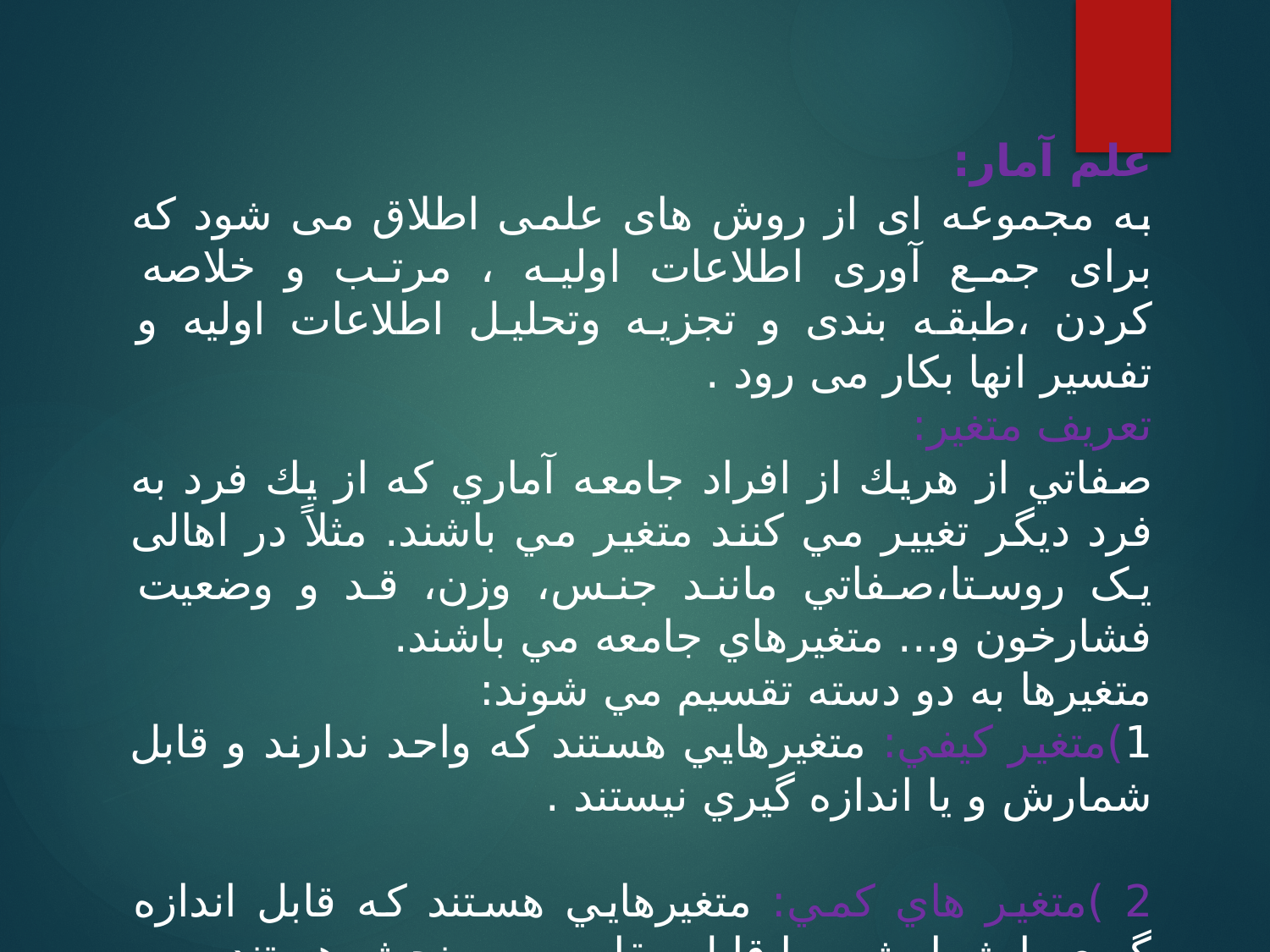

علم آمار:
به مجموعه ای از روش های علمی اطلاق می شود که برای جمع آوری اطلاعات اولیه ، مرتب و خلاصه کردن ،طبقه بندی و تجزیه وتحلیل اطلاعات اولیه و تفسیر انها بکار می رود .
تعريف متغير:
صفاتي از هريك از افراد جامعه آماري كه از يك فرد به فرد ديگر تغيير مي كنند متغير مي باشند. مثلاً در اهالی یک روستا،صفاتي مانند جنس، وزن، قد و وضعیت فشارخون و... متغيرهاي جامعه مي باشند.
متغيرها به دو دسته تقسيم مي شوند:
1)متغير كيفي: متغيرهايي هستند كه واحد ندارند و قابل شمارش و يا اندازه گيري نيستند .

2 )متغير هاي كمي: متغيرهايي هستند كه قابل اندازه گيري يا شمارش و يا قابل مقايسه و سنجش هستند.